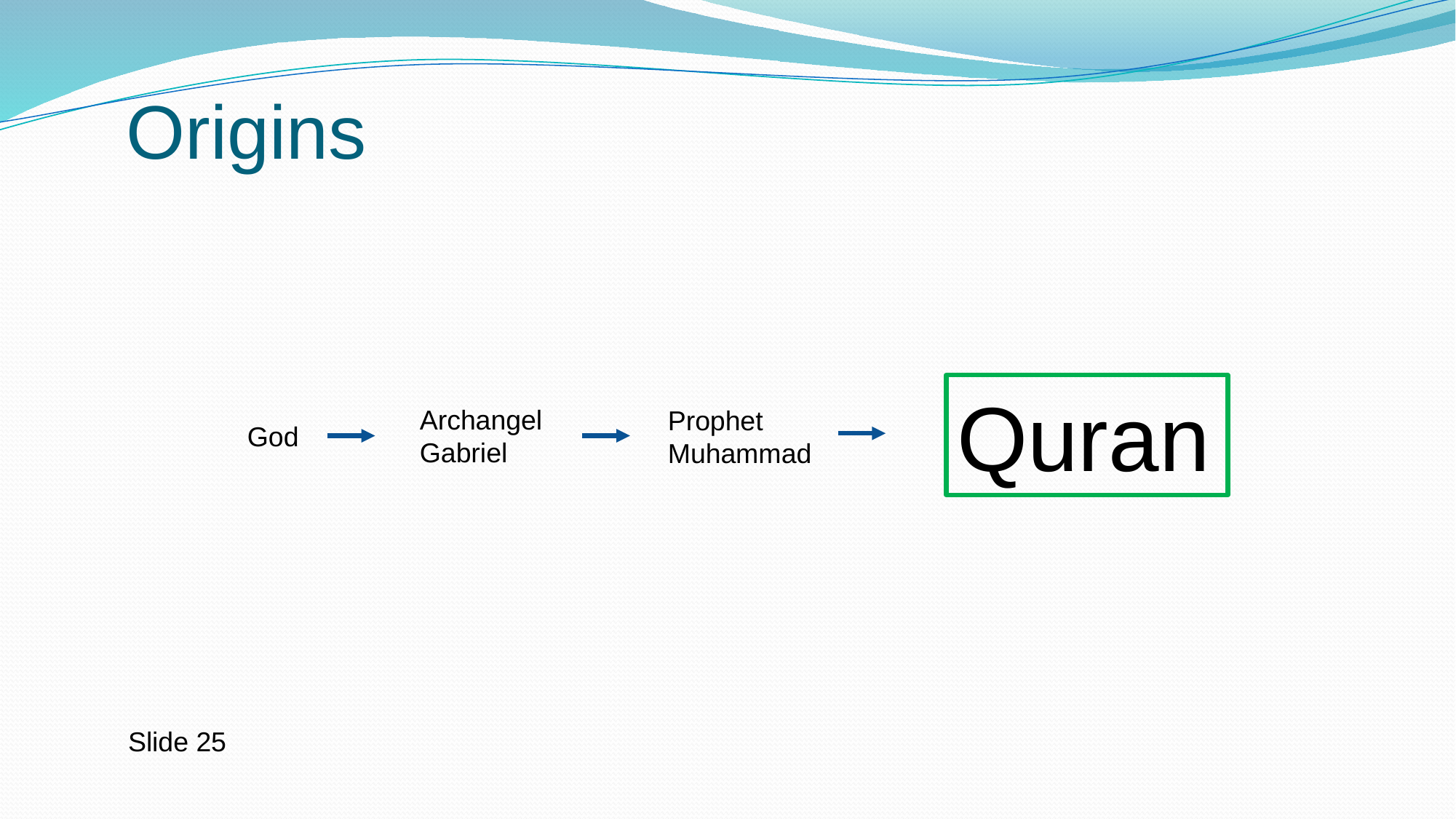

# Origins
Quran
Archangel Gabriel
Prophet Muhammad
God
Slide 25